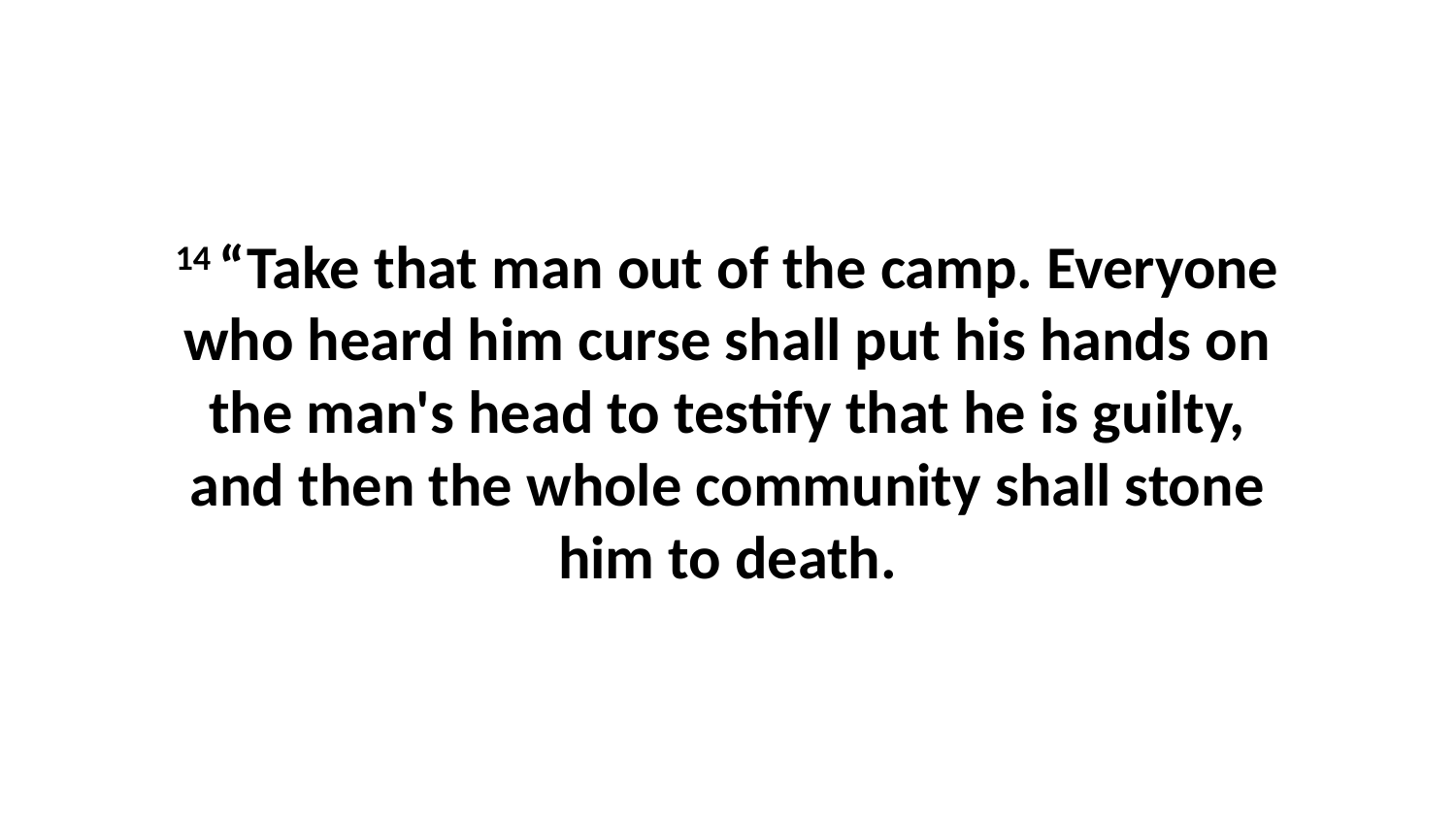

14 “Take that man out of the camp. Everyone who heard him curse shall put his hands on the man's head to testify that he is guilty, and then the whole community shall stone him to death.